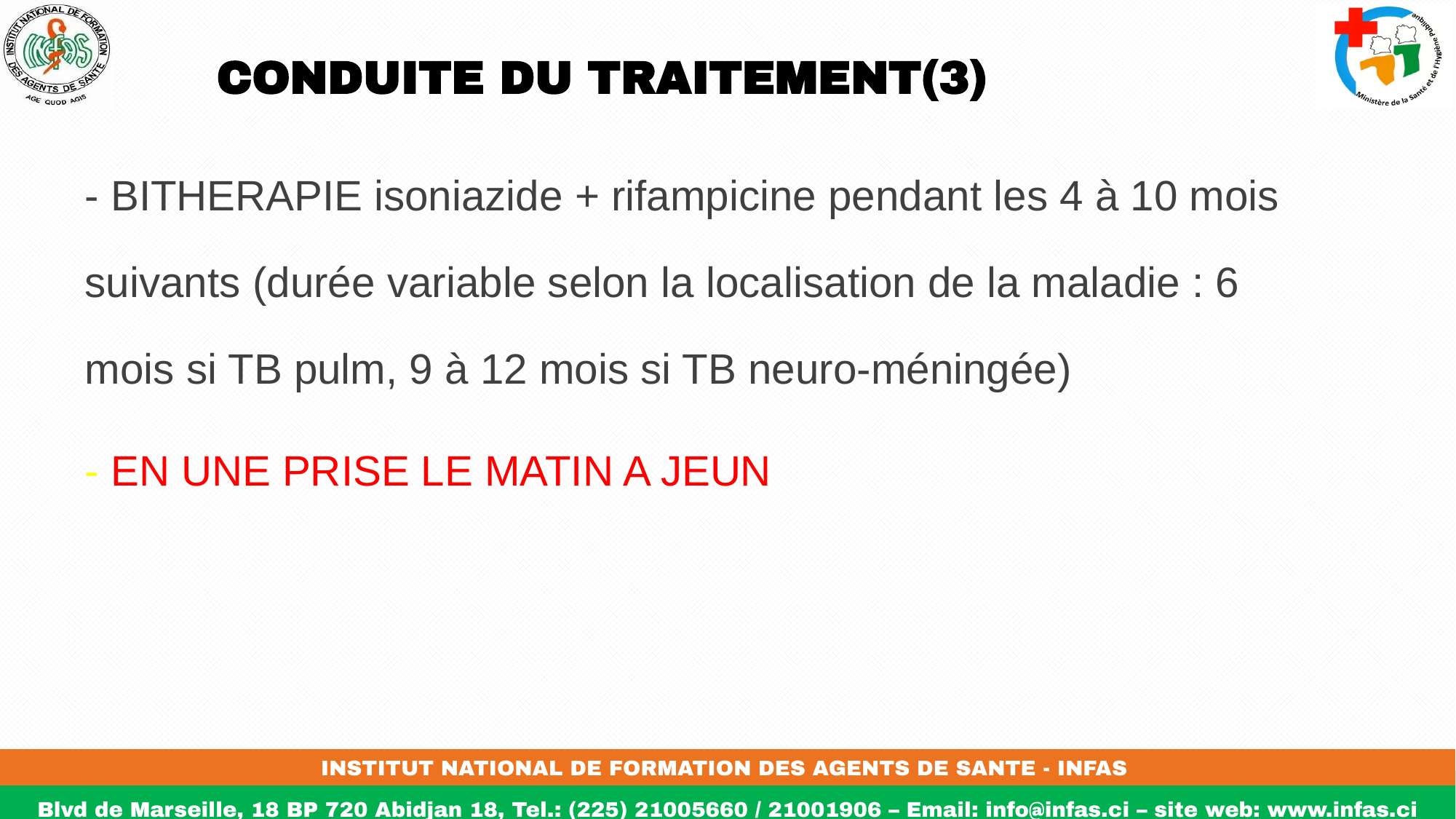

# CONDUITE DU TRAITEMENT(3)
- BITHERAPIE isoniazide + rifampicine pendant les 4 à 10 mois   suivants (durée variable selon la localisation de la maladie : 6 mois si TB pulm, 9 à 12 mois si TB neuro-méningée)
- EN UNE PRISE LE MATIN A JEUN